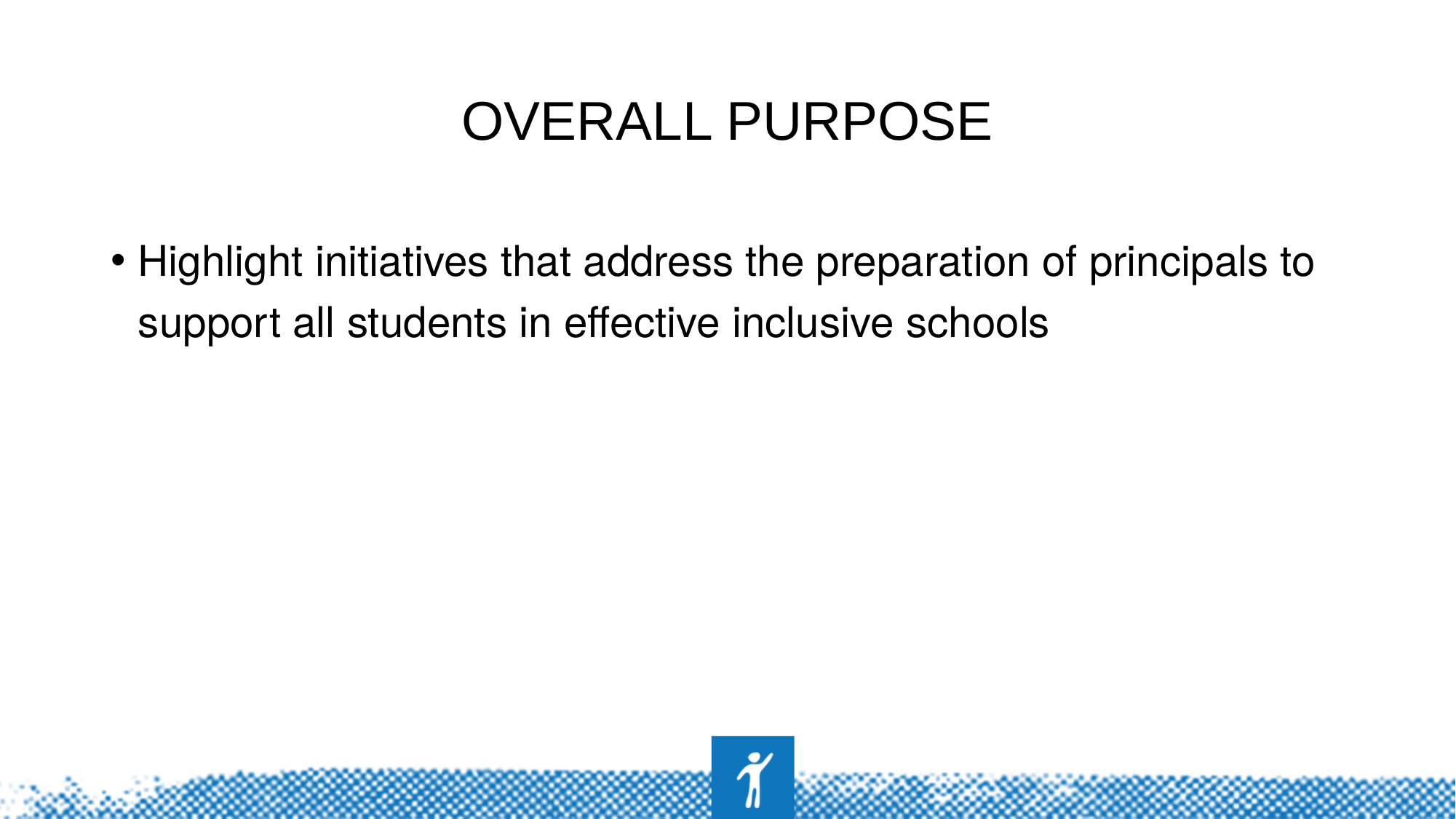

# Overall Purpose
Highlight initiatives that address the preparation of principals to support all students in effective inclusive schools